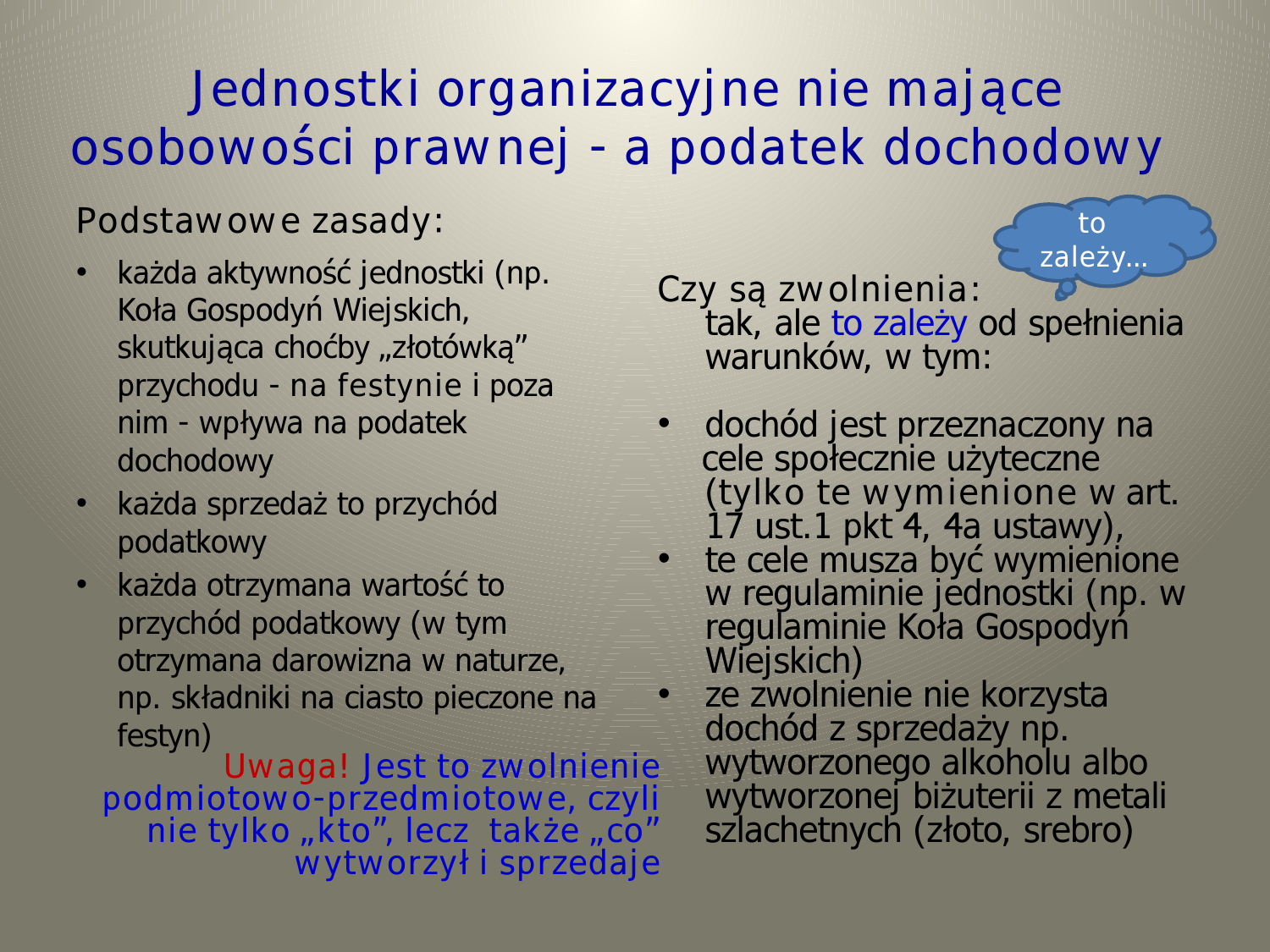

# Jednostki organizacyjne nie mające osobowości prawnej - a podatek dochodowy
Podstawowe zasady:
to  zależy…
każda aktywność jednostki (np. Koła Gospodyń Wiejskich, skutkująca choćby „złotówką” przychodu - na festynie i poza nim - wpływa na podatek dochodowy
każda sprzedaż to przychód podatkowy
każda otrzymana wartość to przychód podatkowy (w tym otrzymana darowizna w naturze, np. składniki na ciasto pieczone na festyn)

Czy są zwolnienia:
tak, ale to zależy od spełnienia warunków, w tym:

dochód jest przeznaczony na
    cele społecznie użyteczne (tylko te wymienione w art. 17 ust.1 pkt 4, 4a ustawy),
te cele musza być wymienione  w regulaminie jednostki (np. w regulaminie Koła Gospodyń Wiejskich)
ze zwolnienie nie korzysta dochód z sprzedaży np. wytworzonego alkoholu albo wytworzonej biżuterii z metali szlachetnych (złoto, srebro)
Uwaga! Jest to zwolnienie podmiotowo-przedmiotowe, czyli nie tylko „kto”, lecz  także „co” wytworzył i sprzedaje